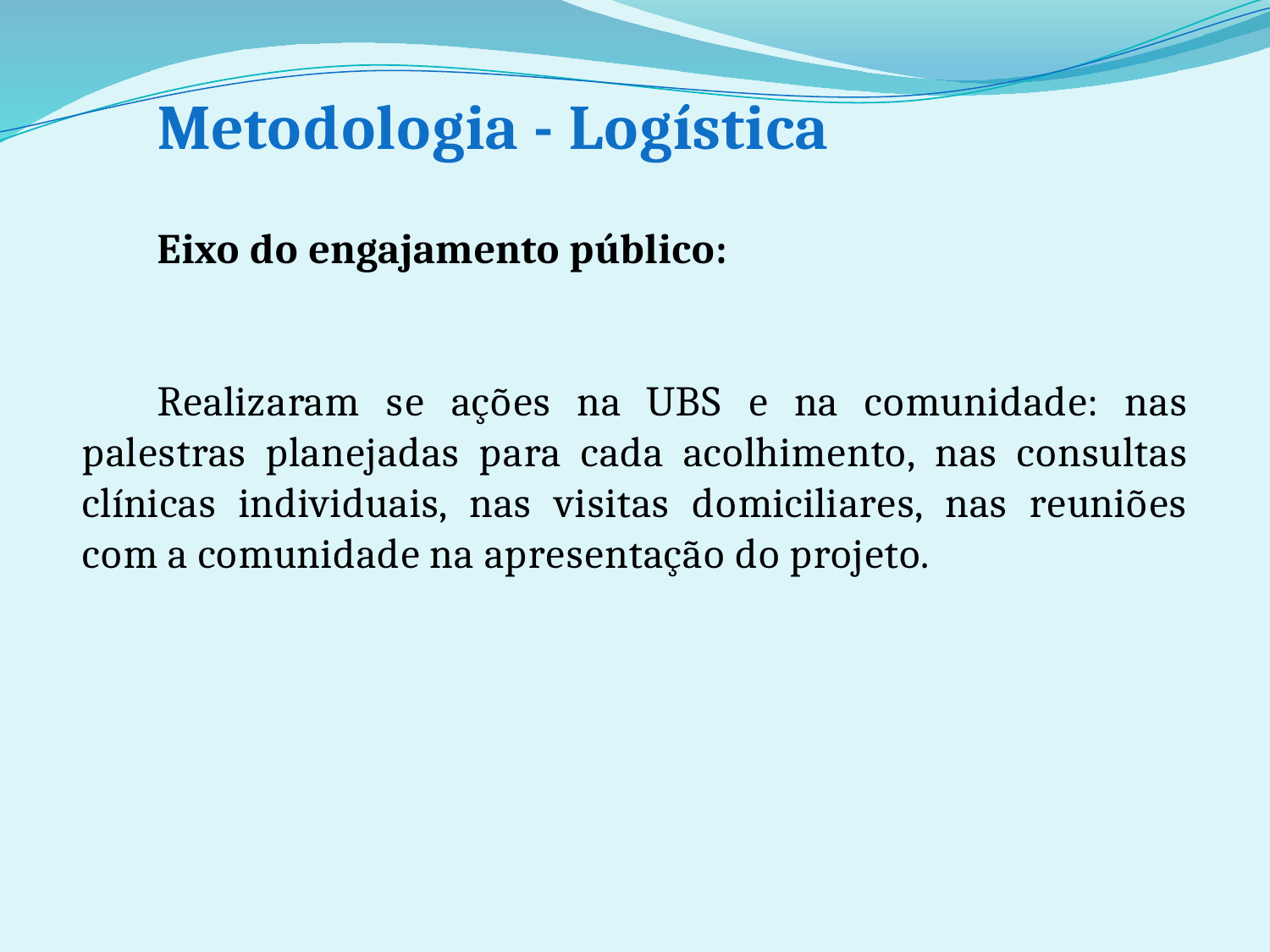

Metodologia - Logística

Eixo do engajamento público:

Realizaram se ações na UBS e na comunidade: nas palestras planejadas para cada acolhimento, nas consultas clínicas individuais, nas visitas domiciliares, nas reuniões com a comunidade na apresentação do projeto.